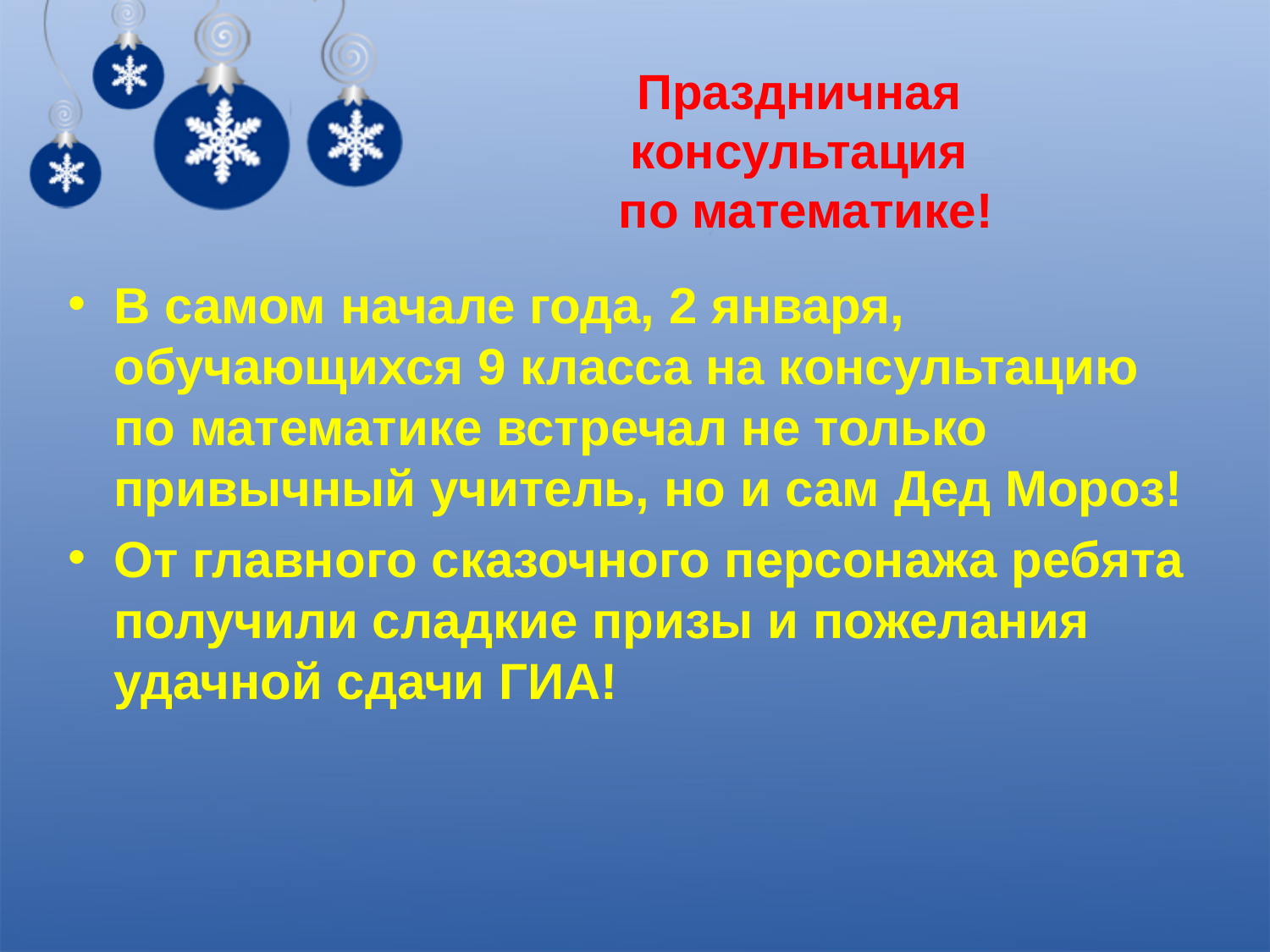

# Праздничная консультация по математике!
В самом начале года, 2 января, обучающихся 9 класса на консультацию по математике встречал не только привычный учитель, но и сам Дед Мороз!
От главного сказочного персонажа ребята получили сладкие призы и пожелания удачной сдачи ГИА!